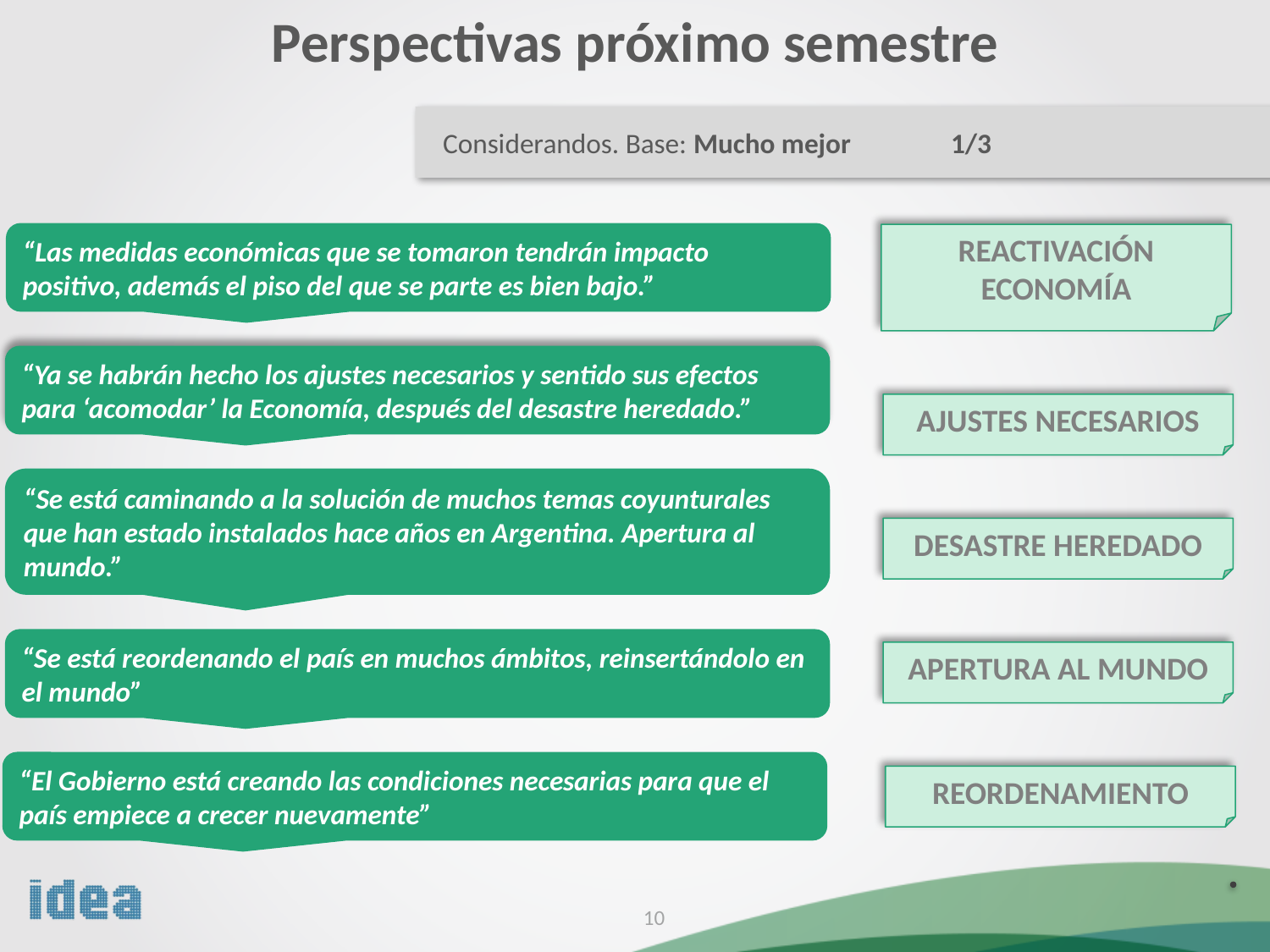

Perspectivas próximo semestre
Considerandos. Base: Mucho mejor   	1/3
“Las medidas económicas que se tomaron tendrán impacto positivo, además el piso del que se parte es bien bajo.”
REACTIVACIÓN ECONOMÍA
“Ya se habrán hecho los ajustes necesarios y sentido sus efectos para ‘acomodar’ la Economía, después del desastre heredado.”
AJUSTES NECESARIOS
“Se está caminando a la solución de muchos temas coyunturales que han estado instalados hace años en Argentina. Apertura al mundo.”
DESASTRE HEREDADO
“Se está reordenando el país en muchos ámbitos, reinsertándolo en el mundo”
APERTURA AL MUNDO
“El Gobierno está creando las condiciones necesarias para que el país empiece a crecer nuevamente”
REORDENAMIENTO

10